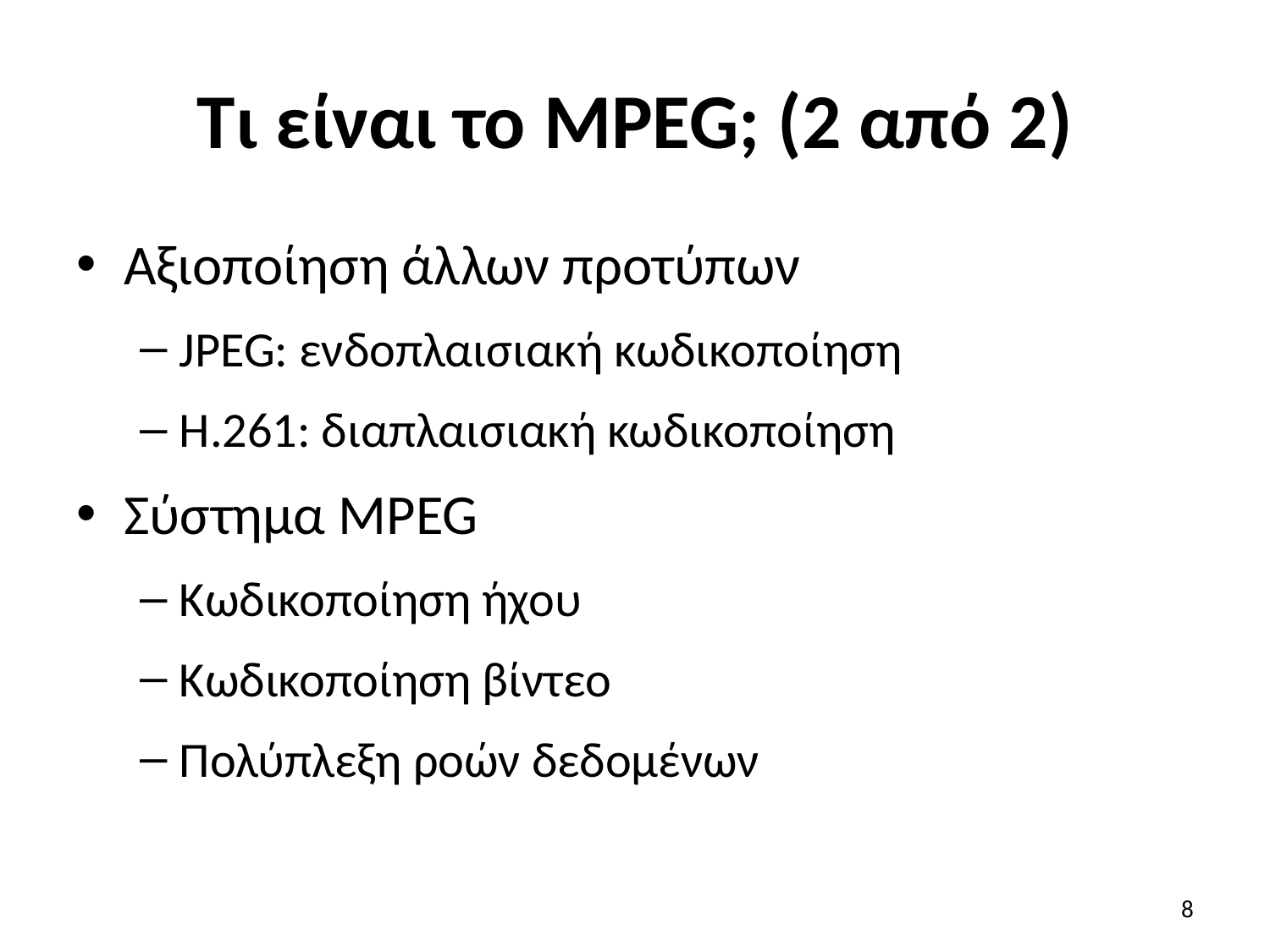

# Τι είναι το MPEG; (2 από 2)
Αξιοποίηση άλλων προτύπων
JPEG: ενδοπλαισιακή κωδικοποίηση
H.261: διαπλαισιακή κωδικοποίηση
Σύστημα MPEG
Κωδικοποίηση ήχου
Κωδικοποίηση βίντεο
Πολύπλεξη ροών δεδομένων

8